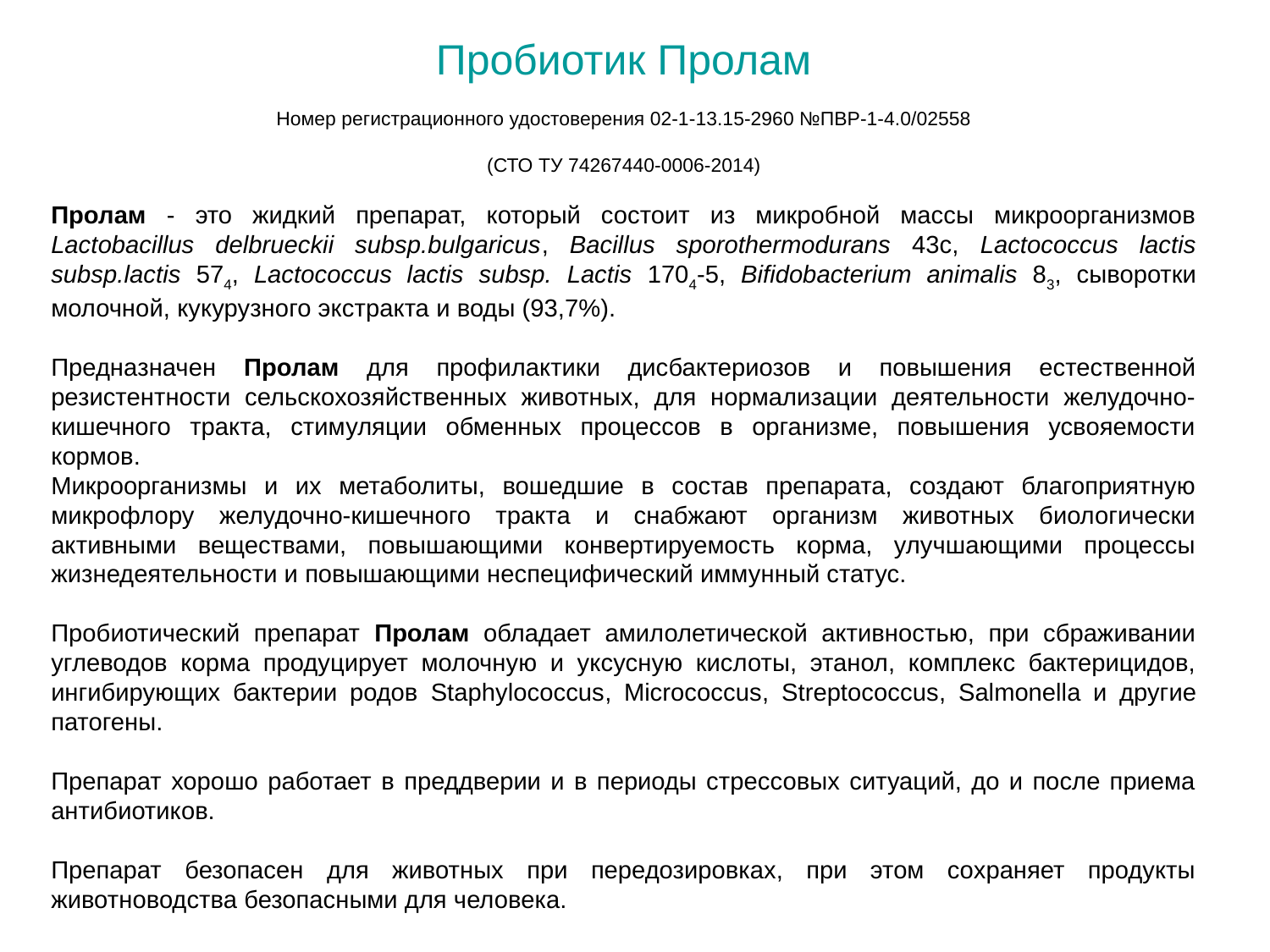

Пробиотик Пролам

Номер регистрационного удостоверения 02-1-13.15-2960 №ПВР-1-4.0/02558

(СТО ТУ 74267440-0006-2014)

Пролам - это жидкий препарат, который состоит из микробной массы микроорганизмов Lactobacillus delbrueckii subsp.bulgaricus, Bacillus sporothermodurans 43c, Lactococcus lactis subsp.lactis 574, Lactococcus lactis subsp. Lactis 1704-5, Bifidobacterium animalis 83, сыворотки молочной, кукурузного экстракта и воды (93,7%).

Предназначен Пролам для профилактики дисбактериозов и повышения естественной резистентности сельскохозяйственных животных, для нормализации деятельности желудочно-кишечного тракта, стимуляции обменных процессов в организме, повышения усвояемости кормов.
Микроорганизмы и их метаболиты, вошедшие в состав препарата, создают благоприятную микрофлору желудочно-кишечного тракта и снабжают организм животных биологически активными веществами, повышающими конвертируемость корма, улучшающими процессы жизнедеятельности и повышающими неспецифический иммунный статус.

Пробиотический препарат Пролам обладает амилолетической активностью, при сбраживании углеводов корма продуцирует молочную и уксусную кислоты, этанол, комплекс бактерицидов, ингибирующих бактерии родов Staphylococcus, Micrococcus, Streptococcus, Salmonella и другие патогены.

Препарат хорошо работает в преддверии и в периоды стрессовых ситуаций, до и после приема антибиотиков.

Препарат безопасен для животных при передозировках, при этом сохраняет продукты животноводства безопасными для человека.